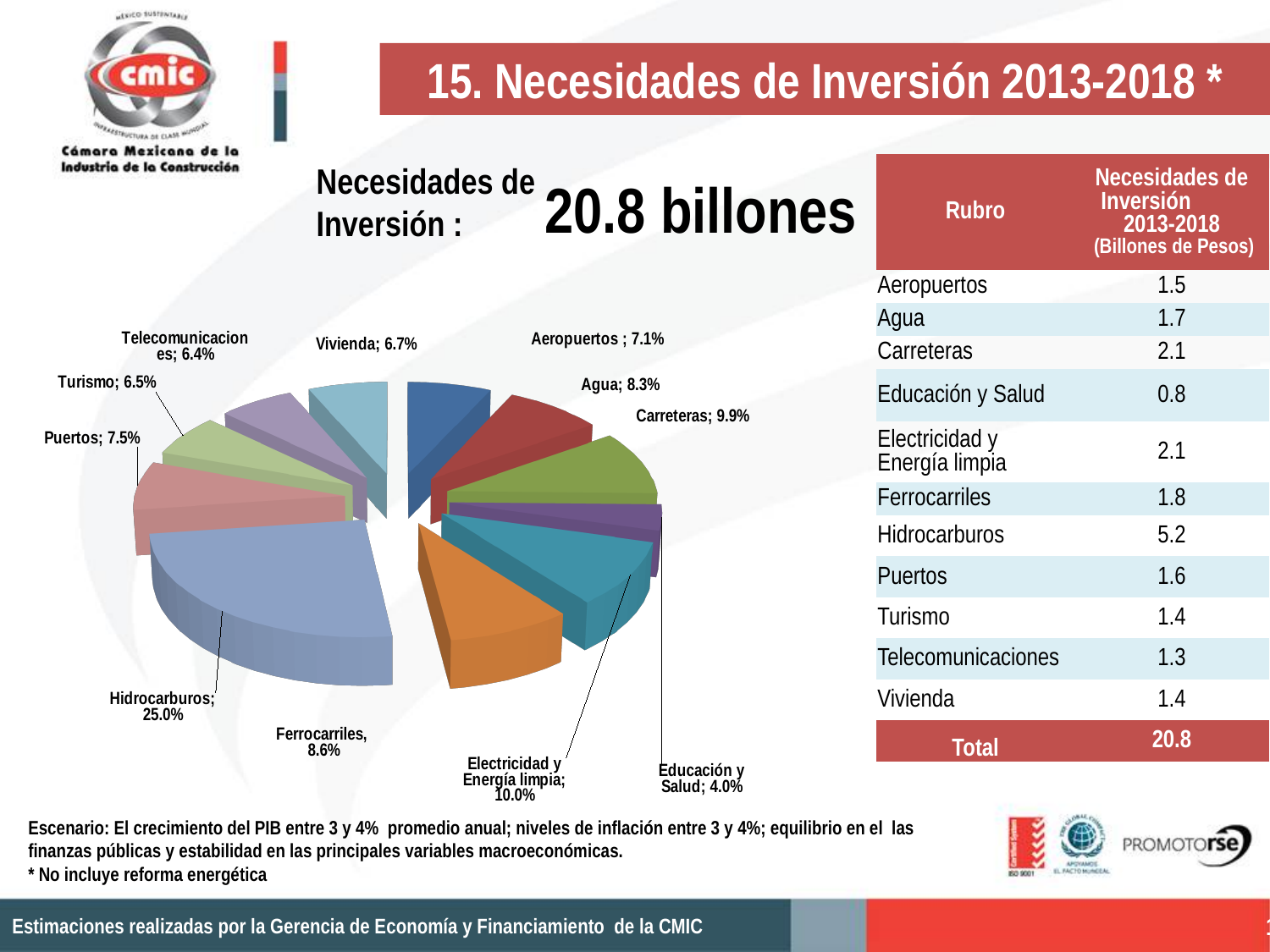

15. Necesidades de Inversión 2013-2018 *
Necesidades de Inversión :
| Rubro | Necesidades de Inversión 2013-2018 (Billones de Pesos) |
| --- | --- |
| Aeropuertos | 1.5 |
| Agua | 1.7 |
| Carreteras | 2.1 |
| Educación y Salud | 0.8 |
| Electricidad y Energía limpia | 2.1 |
| Ferrocarriles | 1.8 |
| Hidrocarburos | 5.2 |
| Puertos | 1.6 |
| Turismo | 1.4 |
| Telecomunicaciones | 1.3 |
| Vivienda | 1.4 |
| Total | 20.8 |
20.8 billones

[unsupported chart]

Escenario: El crecimiento del PIB entre 3 y 4%  promedio anual; niveles de inflación entre 3 y 4%; equilibrio en el  las finanzas públicas y estabilidad en las principales variables macroeconómicas.
* No incluye reforma energética
16
Estimaciones realizadas por la Gerencia de Economía y Financiamiento  de la CMIC